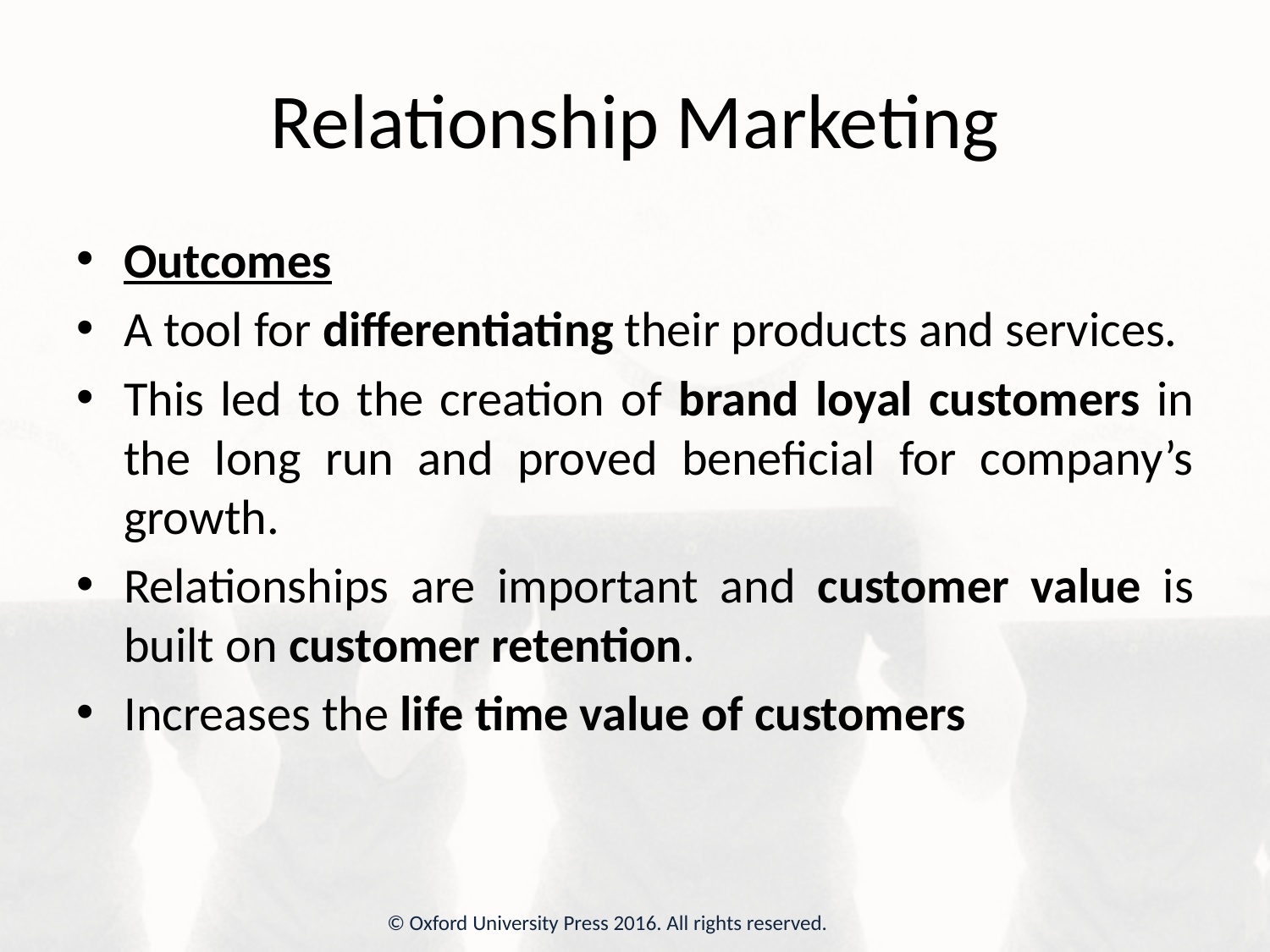

# Relationship Marketing
Outcomes
A tool for differentiating their products and services.
This led to the creation of brand loyal customers in the long run and proved beneficial for company’s growth.
Relationships are important and customer value is built on customer retention.
Increases the life time value of customers
© Oxford University Press 2016. All rights reserved.